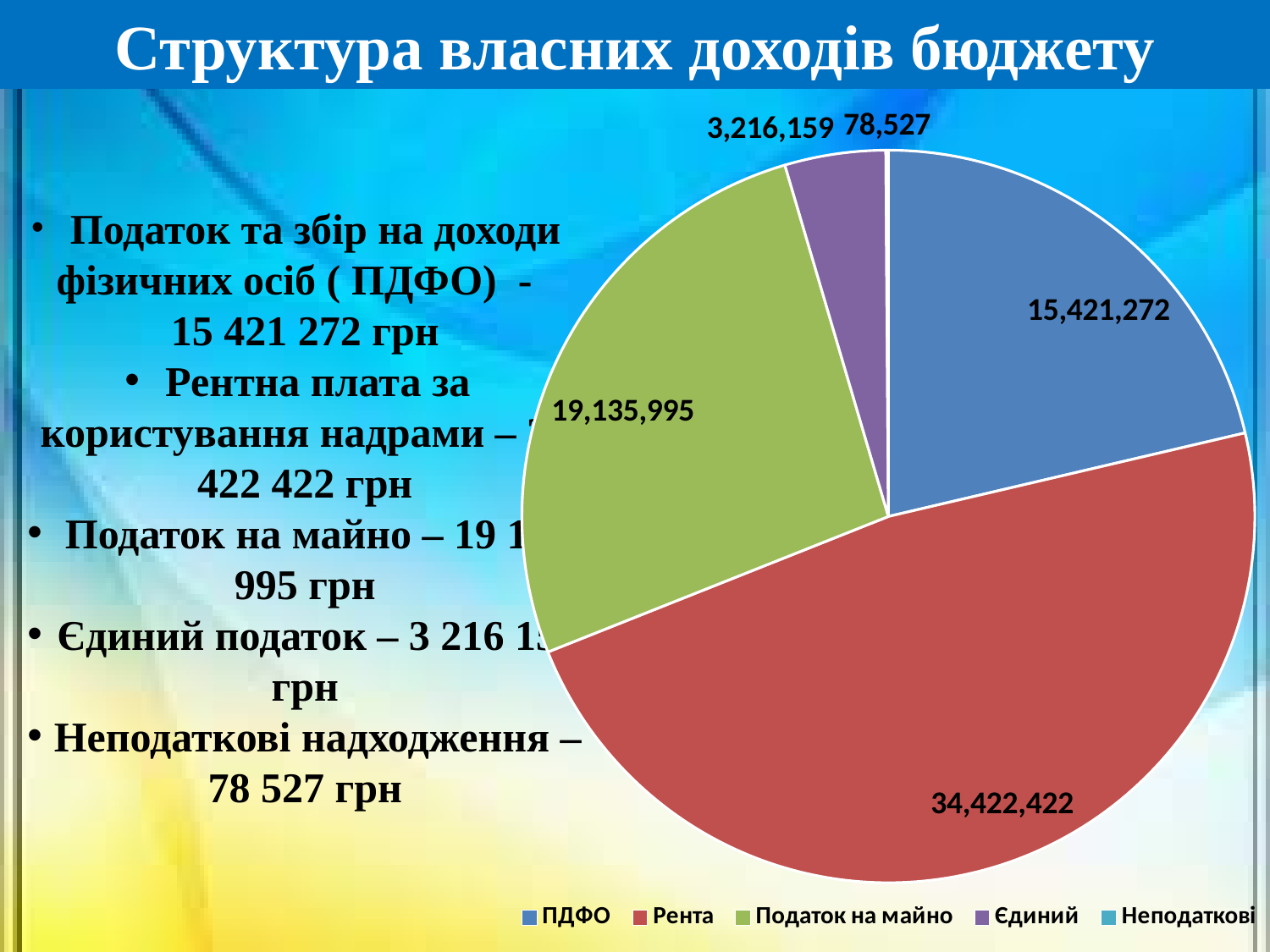

Структура власних доходів бюджету

### Chart

| Category | Продажи |
|---|---|
| ПДФО | 15421272.0 |
| Рента | 34422422.0 |
| Податок на майно | 19135995.0 |
| Єдиний | 3216159.0 |
| Неподаткові | 78527.0 |
 Податок та збір на доходи фізичних осіб ( ПДФО)  -
15 421 272 грн
 Рентна плата за користування надрами – 34 422 422 грн
 Податок на майно – 19 135 995 грн
 Єдиний податок – 3 216 159 грн
 Неподаткові надходження –
78 527 грн